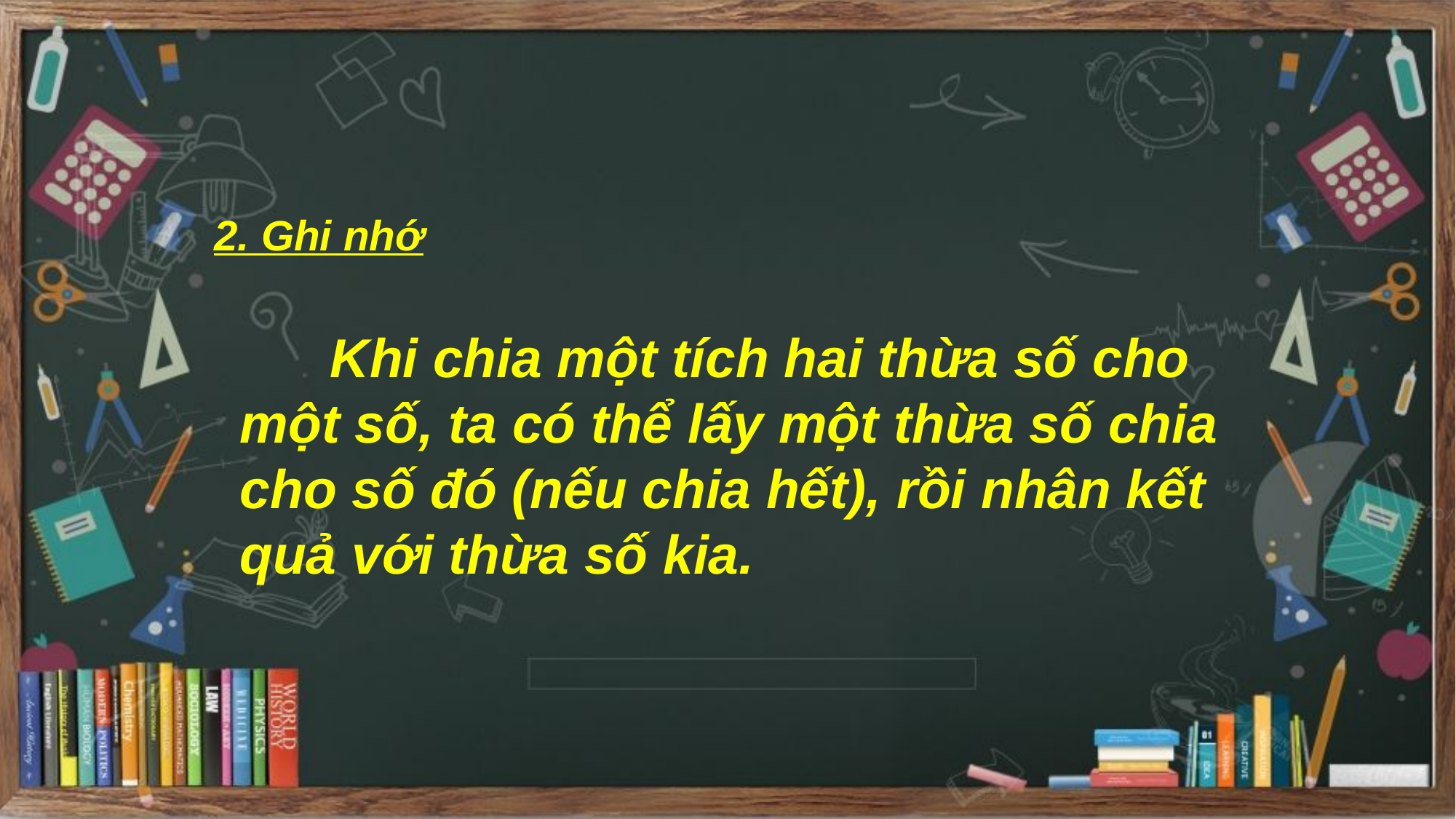

2. Ghi nhớ
      Khi chia một tích hai thừa số cho một số, ta có thể lấy một thừa số chia cho số đó (nếu chia hết), rồi nhân kết quả với thừa số kia.